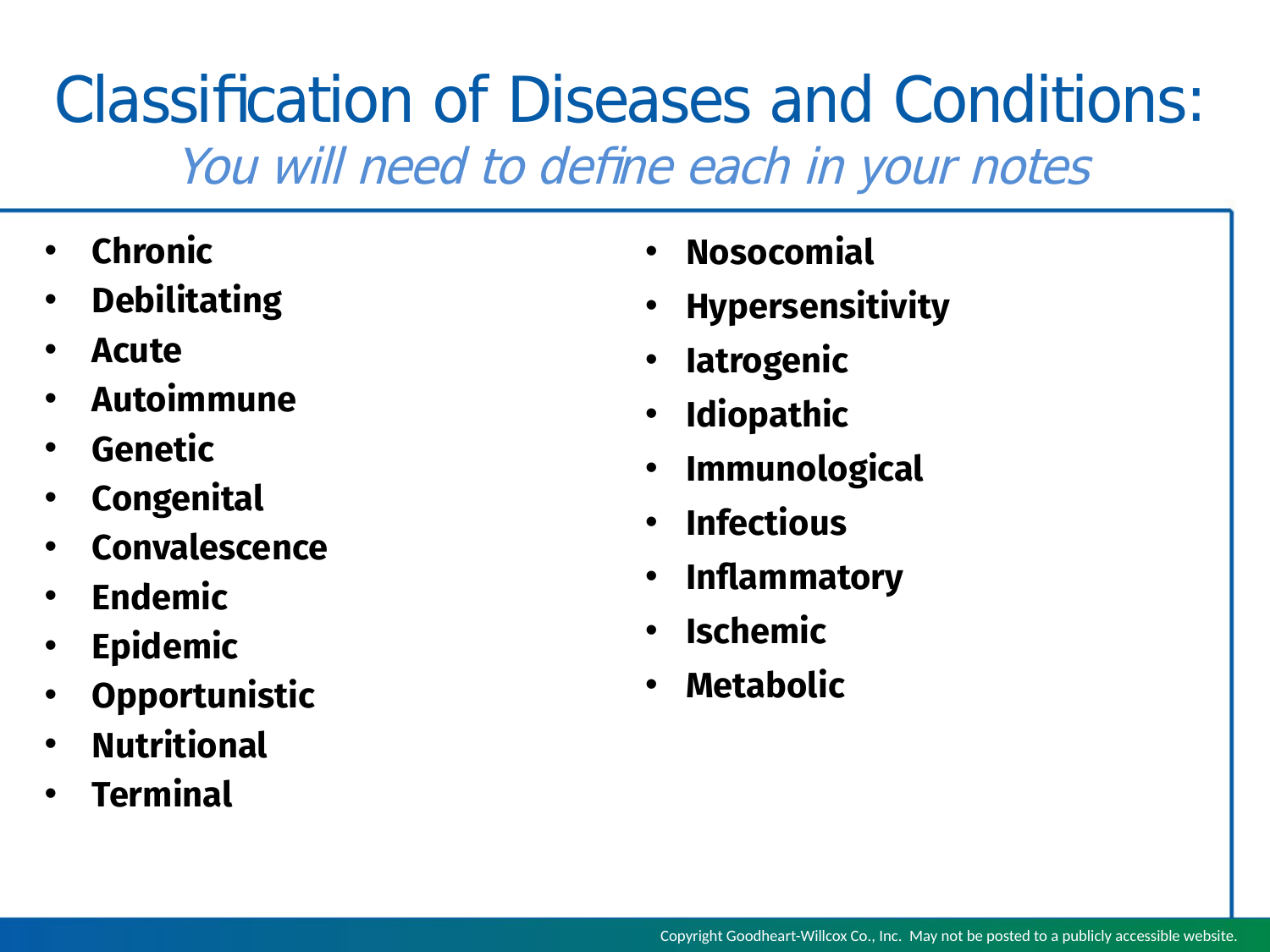

# Classification of Diseases and Conditions: You will need to define each in your notes
Chronic
Debilitating
Acute
Autoimmune
Genetic
Congenital
Convalescence
Endemic
Epidemic
Opportunistic
Nutritional
Terminal
Nosocomial
Hypersensitivity
Iatrogenic
Idiopathic
Immunological
Infectious
Inflammatory
Ischemic
Metabolic